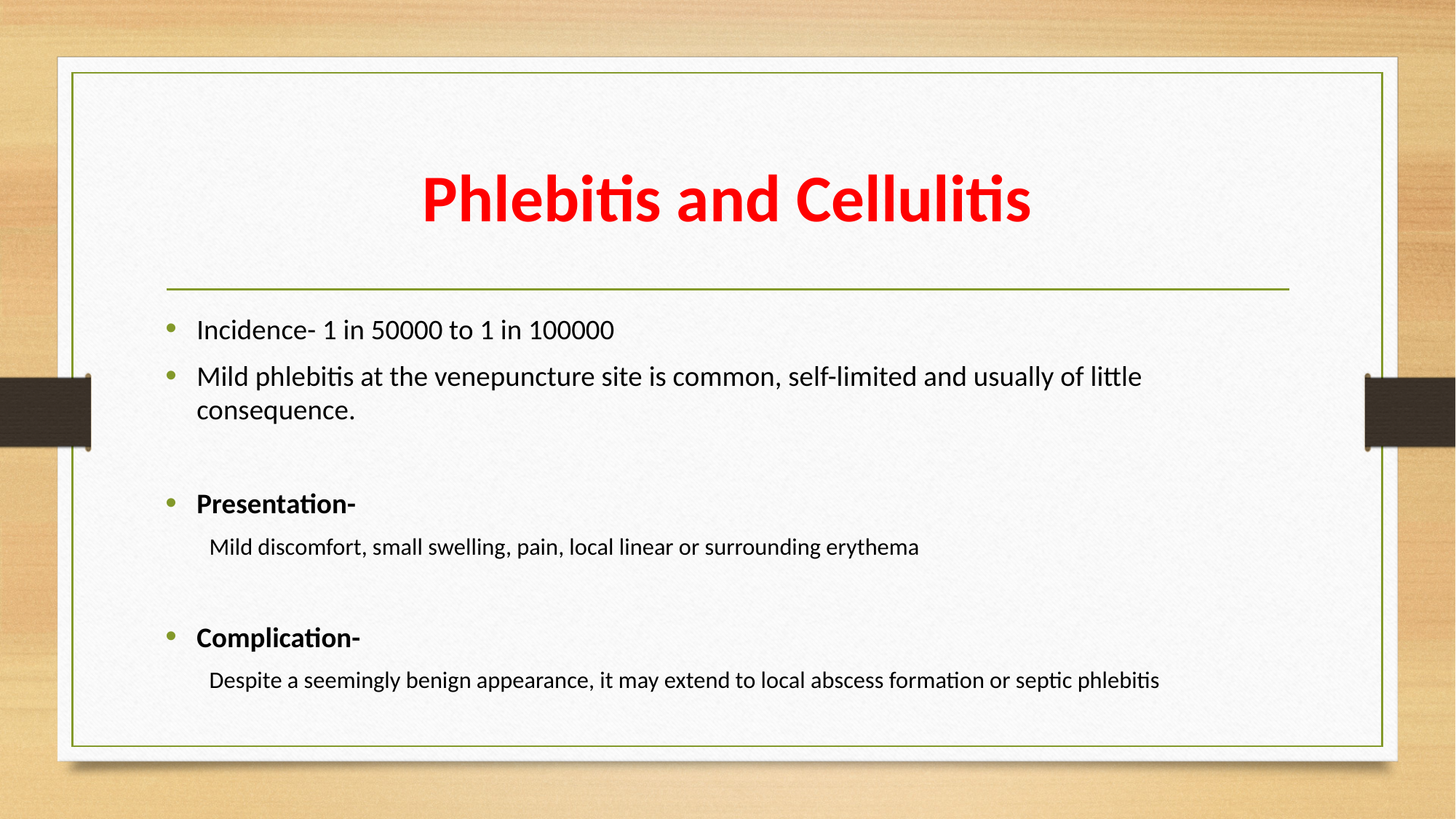

# Phlebitis and Cellulitis
Incidence- 1 in 50000 to 1 in 100000
Mild phlebitis at the venepuncture site is common, self-limited and usually of little consequence.

Presentation-
Mild discomfort, small swelling, pain, local linear or surrounding erythema

Complication-
Despite a seemingly benign appearance, it may extend to local abscess formation or septic phlebitis